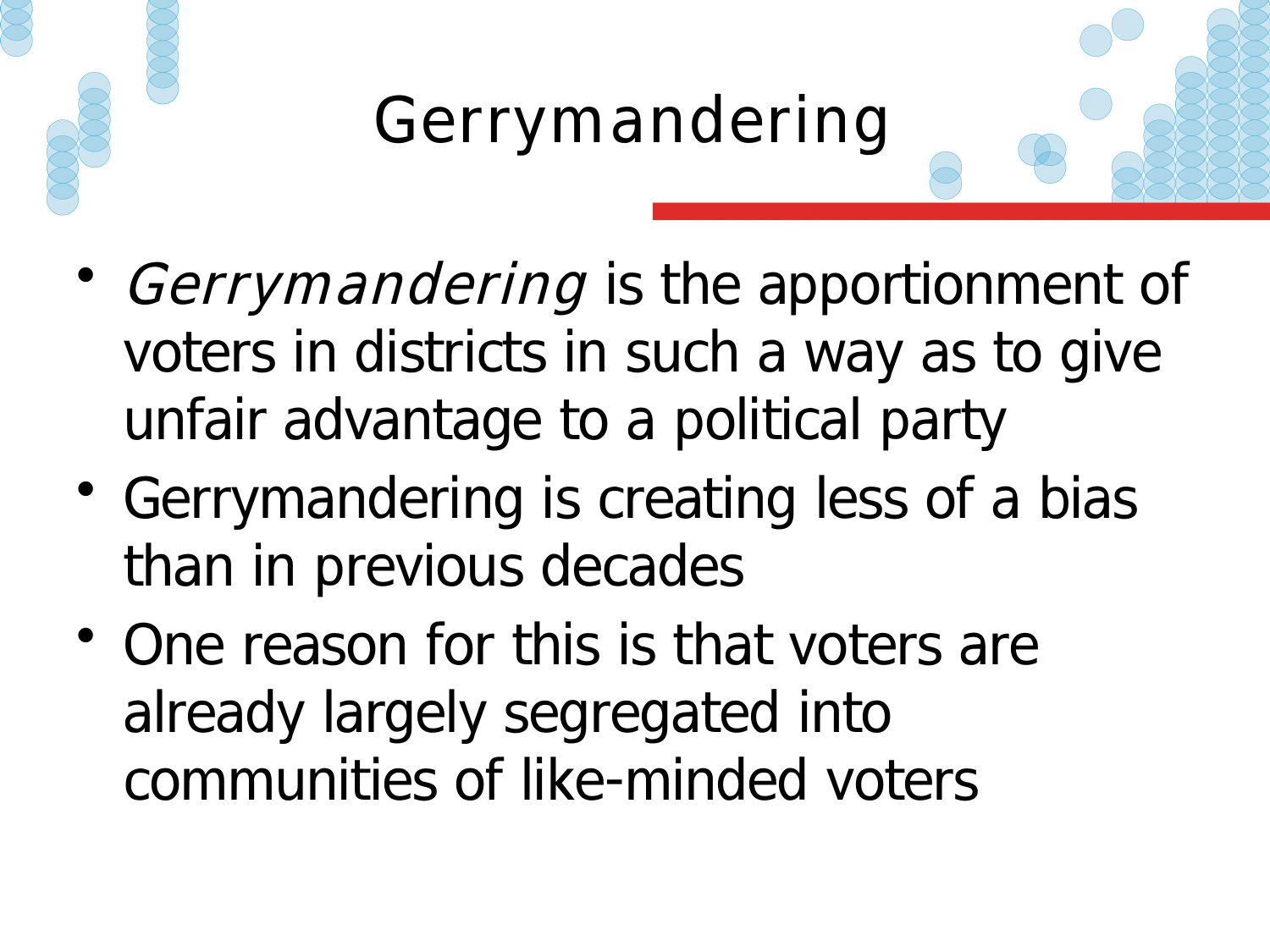

# Gerrymandering
Gerrymandering is the apportionment of voters in districts in such a way as to give unfair advantage to a political party
Gerrymandering is creating less of a bias than in previous decades
One reason for this is that voters are already largely segregated into communities of like-minded voters